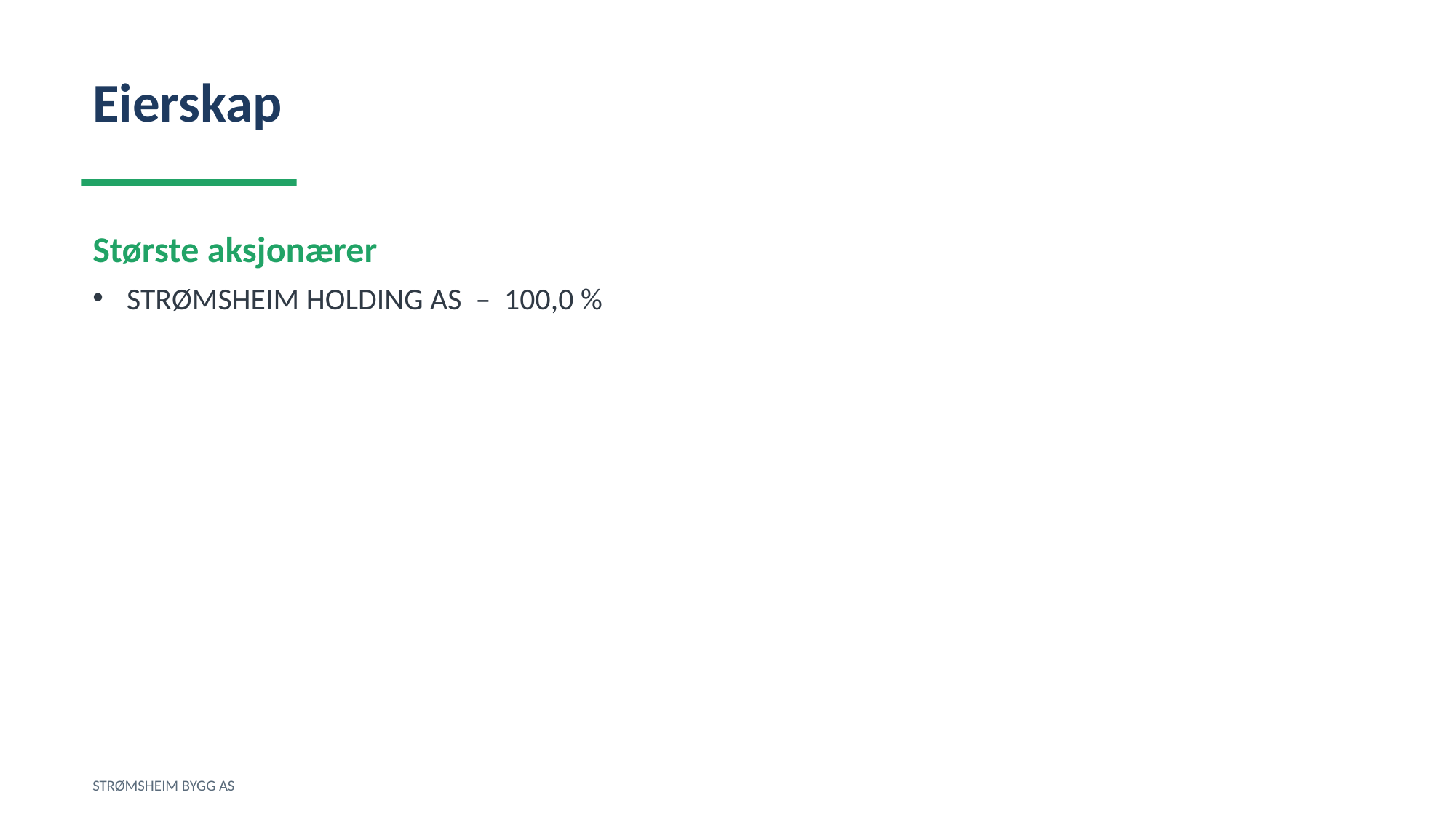

Eierskap

Største aksjonærer
STRØMSHEIM HOLDING AS  –  100,0 %
STRØMSHEIM BYGG AS